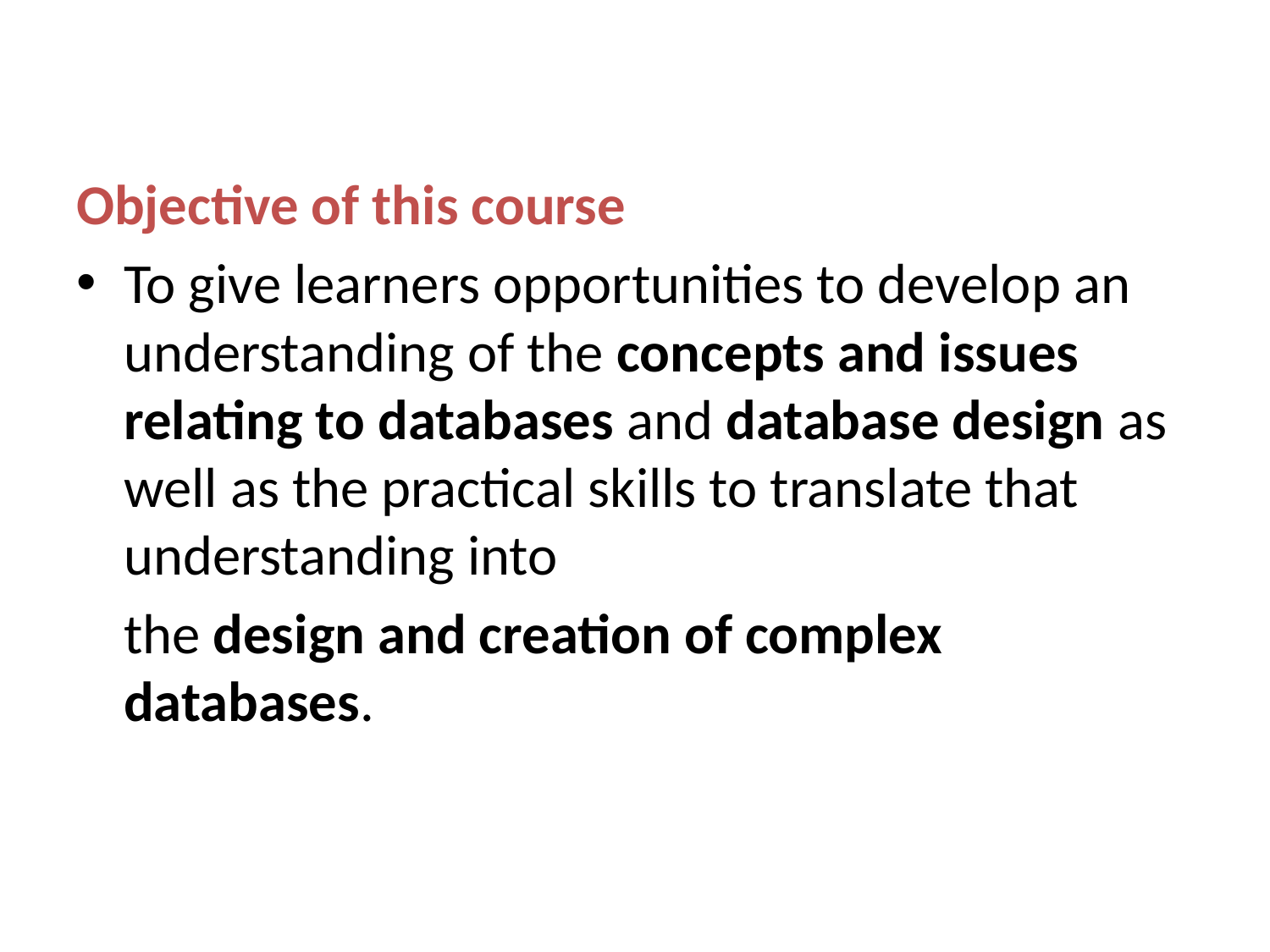

Objective of this course
To give learners opportunities to develop an understanding of the concepts and issues relating to databases and database design as well as the practical skills to translate that understanding into
	the design and creation of complex databases.